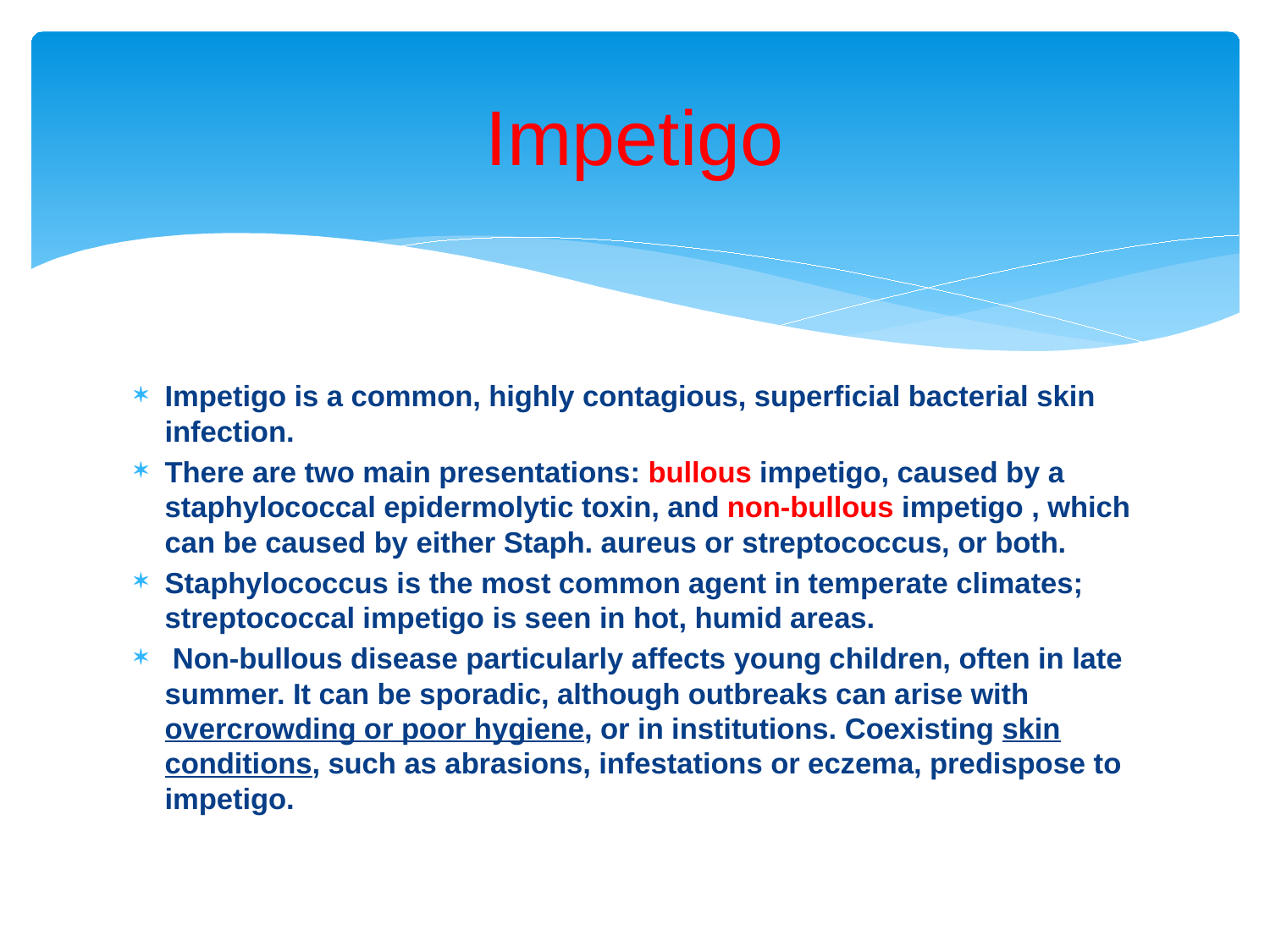

# Impetigo
Impetigo is a common, highly contagious, superficial bacterial skin infection.
There are two main presentations: bullous impetigo, caused by a staphylococcal epidermolytic toxin, and non-bullous impetigo , which can be caused by either Staph. aureus or streptococcus, or both.
Staphylococcus is the most common agent in temperate climates; streptococcal impetigo is seen in hot, humid areas.
 Non-bullous disease particularly affects young children, often in late summer. It can be sporadic, although outbreaks can arise with overcrowding or poor hygiene, or in institutions. Coexisting skin conditions, such as abrasions, infestations or eczema, predispose to impetigo.